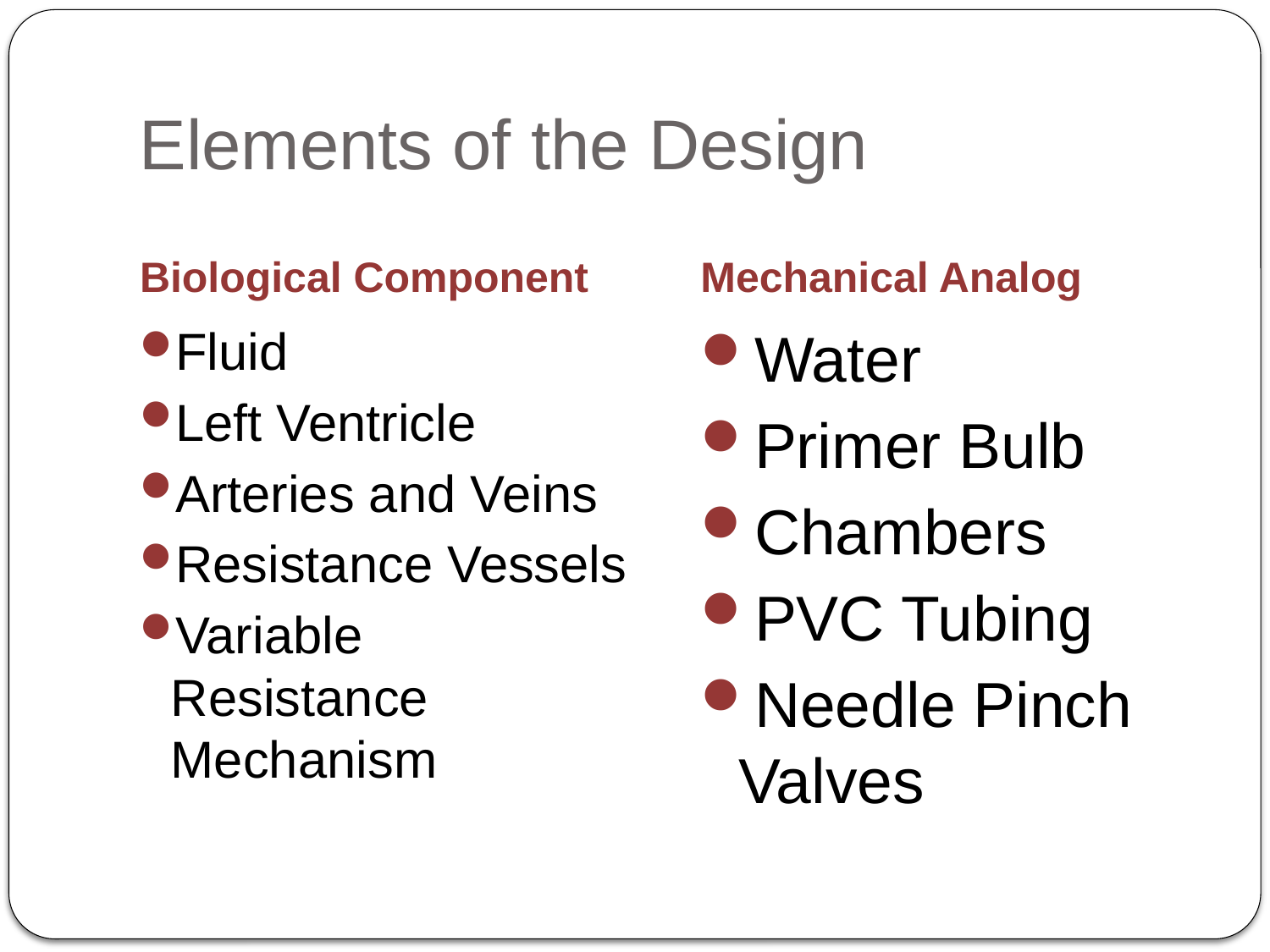

# Elements of the Design
Biological Component
Mechanical Analog
Fluid
Left Ventricle
Arteries and Veins
Resistance Vessels
Variable Resistance Mechanism

Water
Primer Bulb
Chambers
PVC Tubing
Needle Pinch Valves